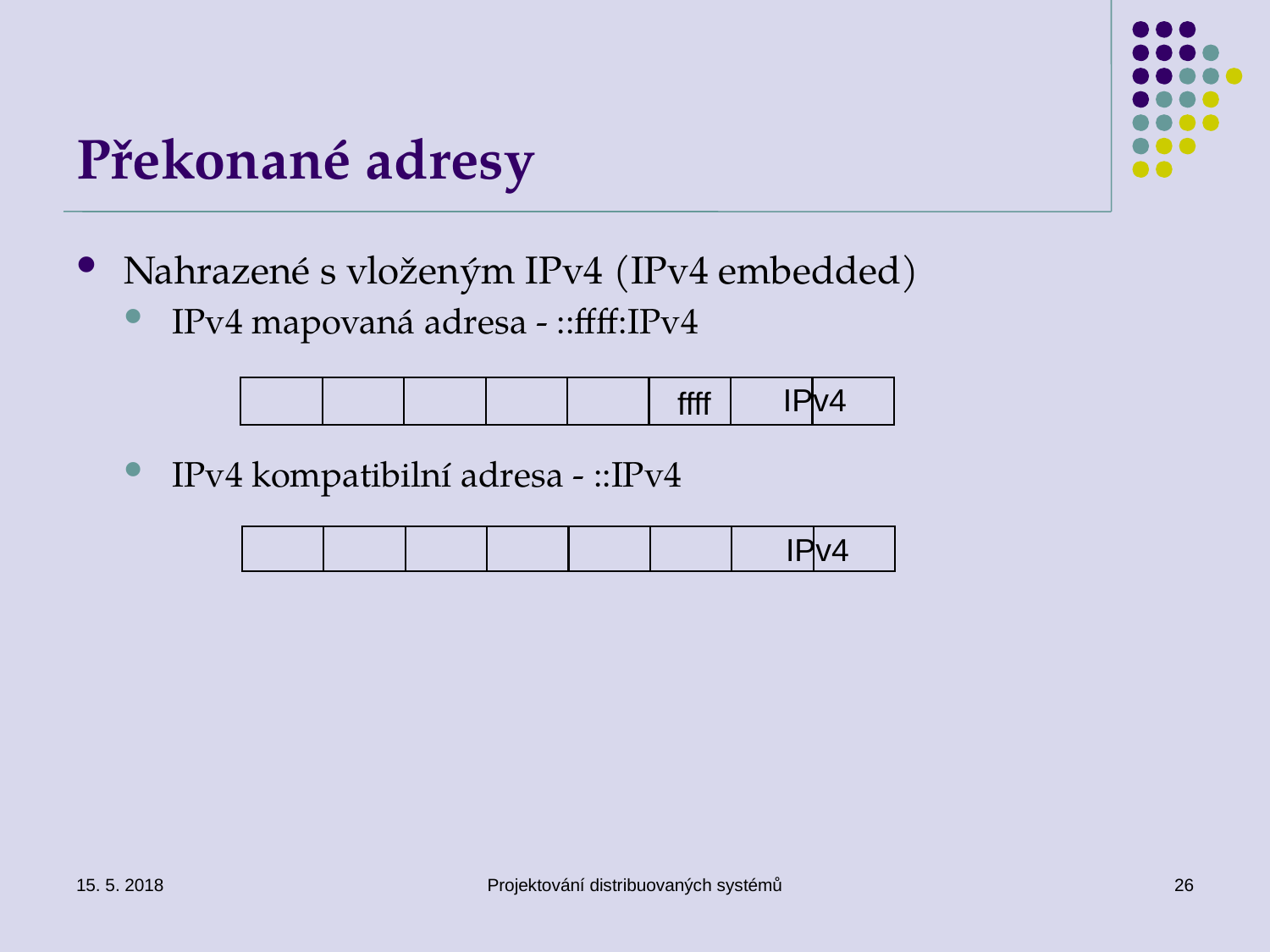

# Překonané adresy
Nahrazené s vloženým IPv4 (IPv4 embedded)
IPv4 mapovaná adresa - ::ffff:IPv4

IPv4
ffff
IPv4 kompatibilní adresa - ::IPv4

IPv4
15. 5. 2018
Projektování distribuovaných systémů
26